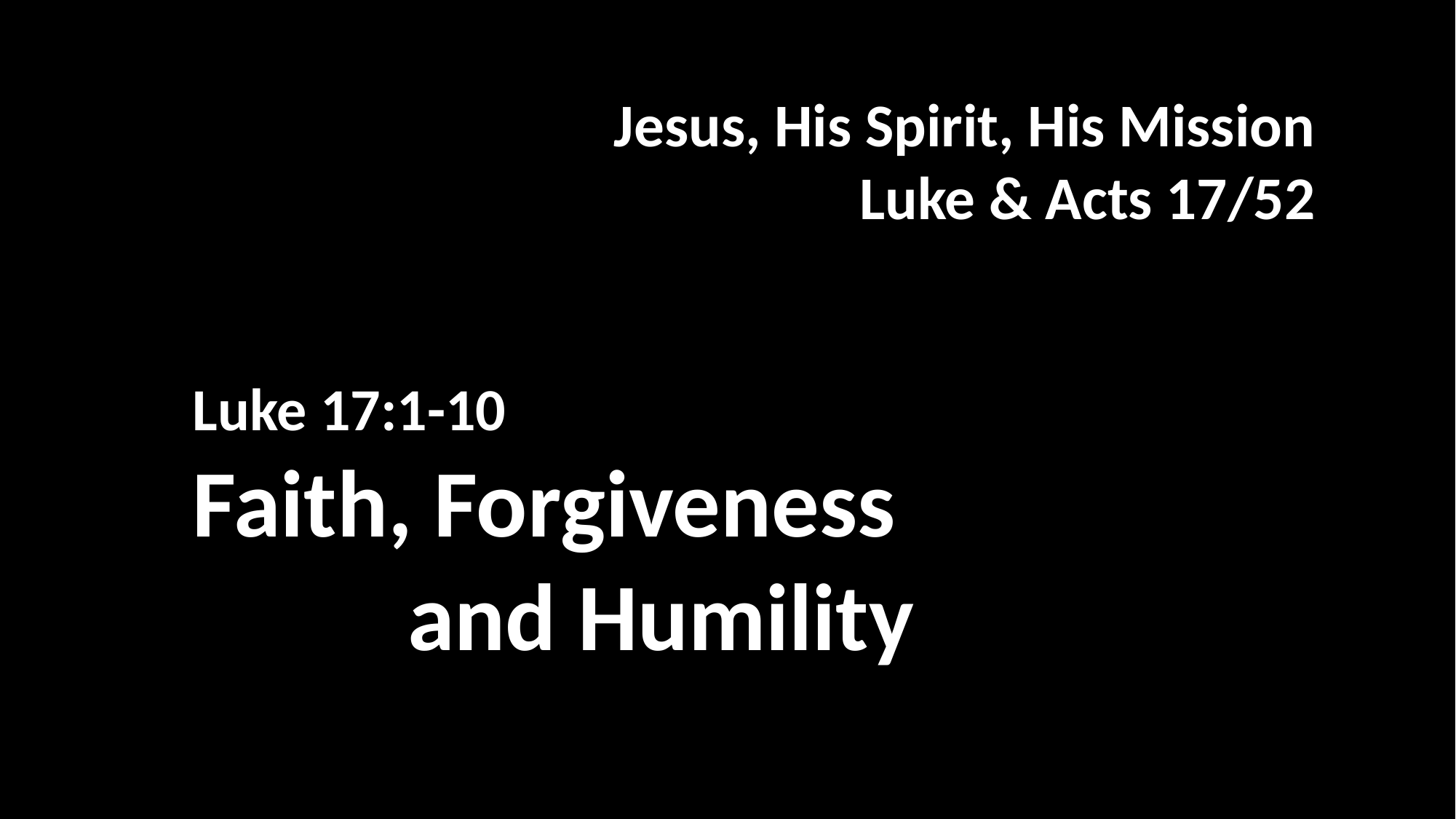

Jesus, His Spirit, His Mission
Luke & Acts 17/52
Luke 17:1-10
Faith, Forgiveness
          and Humility